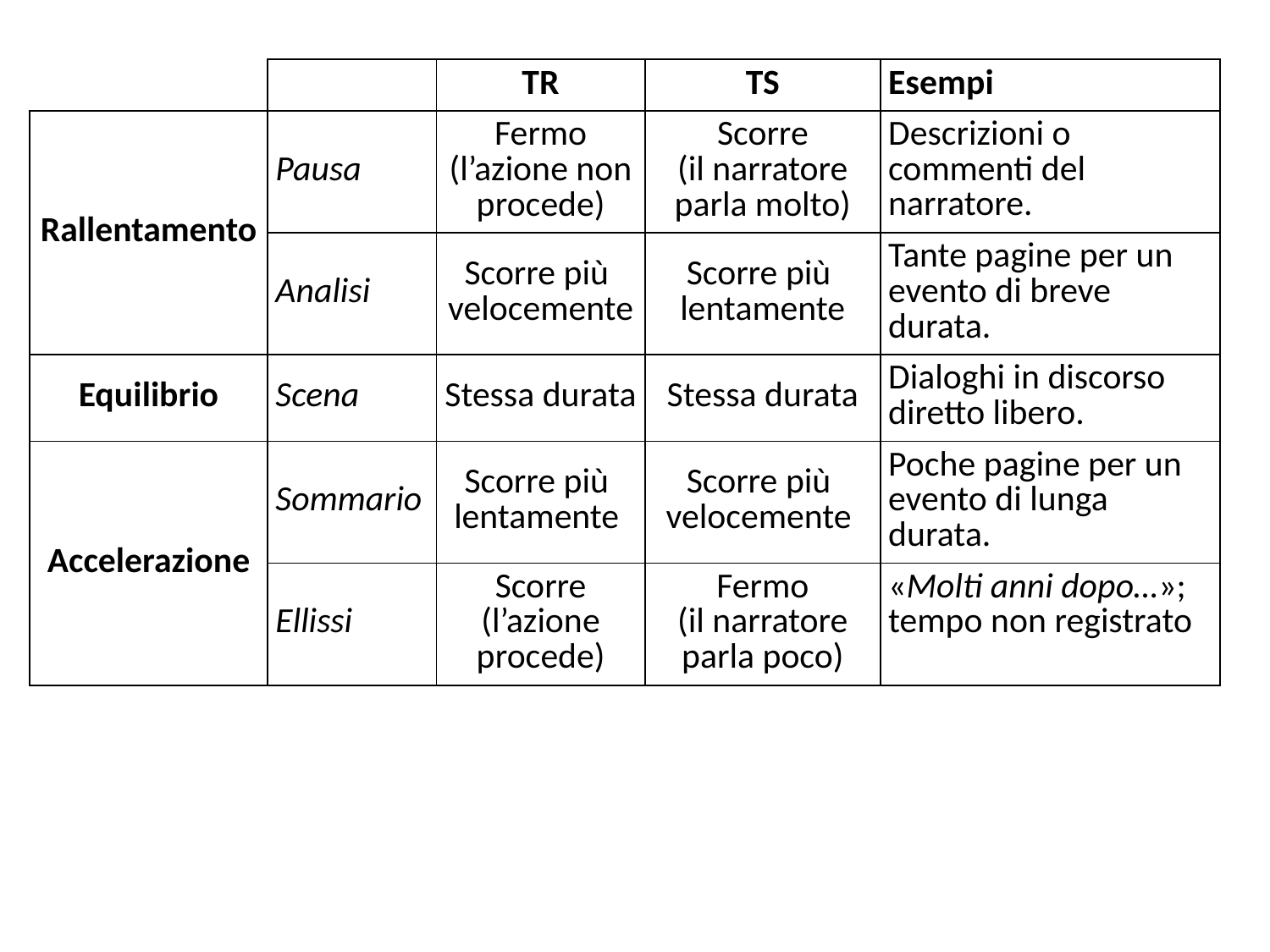

|  |  | TR | TS | Esempi |
| --- | --- | --- | --- | --- |
| Rallentamento | Pausa | Fermo (l’azione non procede) | Scorre (il narratore parla molto) | Descrizioni o commenti del narratore. |
|  | Analisi | Scorre più velocemente | Scorre più lentamente | Tante pagine per un evento di breve durata. |
| Equilibrio | Scena | Stessa durata | Stessa durata | Dialoghi in discorso diretto libero. |
| Accelerazione | Sommario | Scorre più lentamente | Scorre più velocemente | Poche pagine per un evento di lunga durata. |
|  | Ellissi | Scorre (l’azione procede) | Fermo (il narratore parla poco) | «Molti anni dopo…»; tempo non registrato |